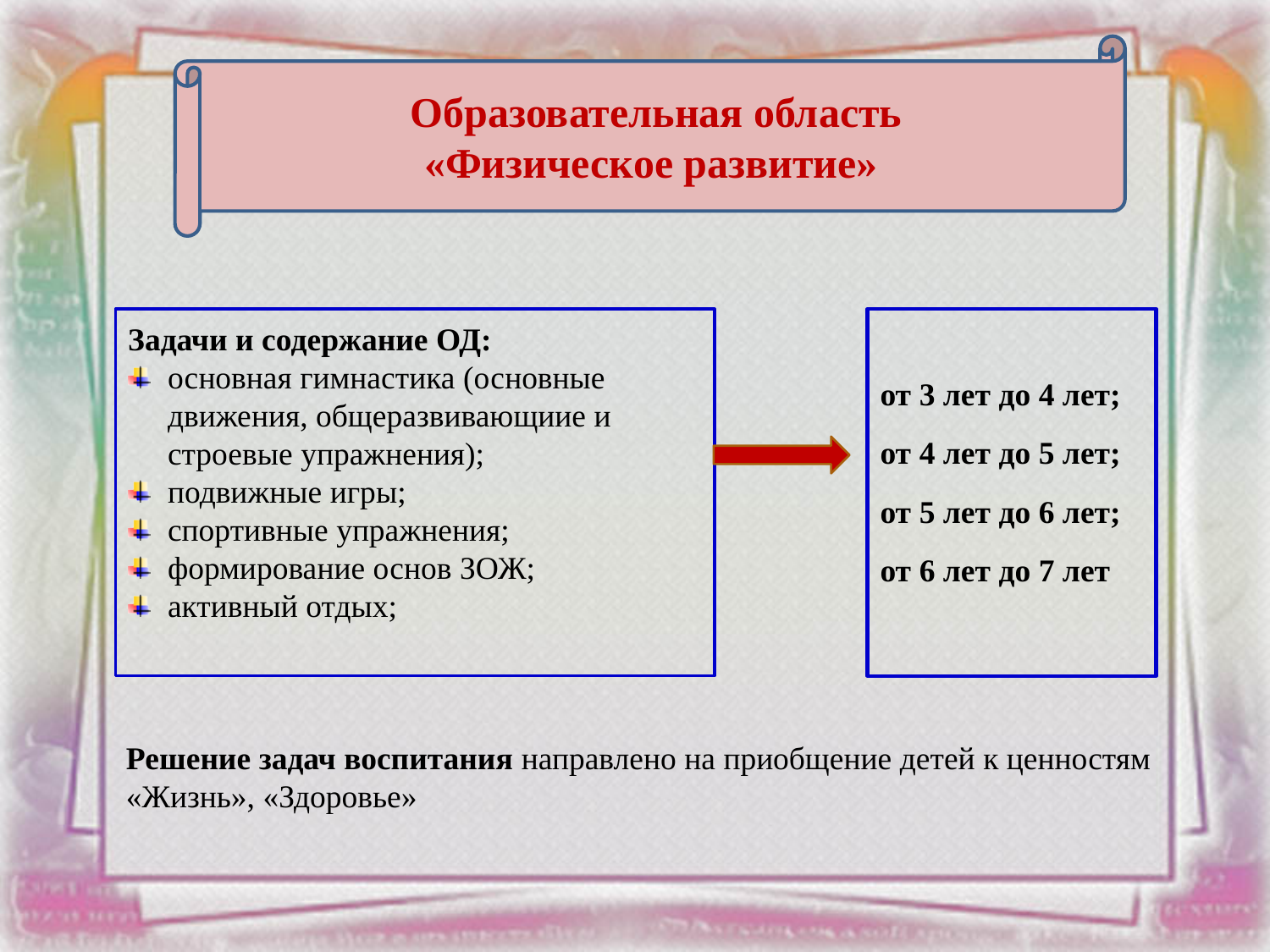

Образовательная область
«Физическое развитие»

от 3 лет до 4 лет;
от 4 лет до 5 лет;
от 5 лет до 6 лет;
от 6 лет до 7 лет
Задачи и содержание ОД:
основная гимнастика (основные движения, общеразвивающиие и строевые упражнения);
подвижные игры;
спортивные упражнения;
формирование основ ЗОЖ;
активный отдых;

Решение задач воспитания направлено на приобщение детей к ценностям «Жизнь», «Здоровье»